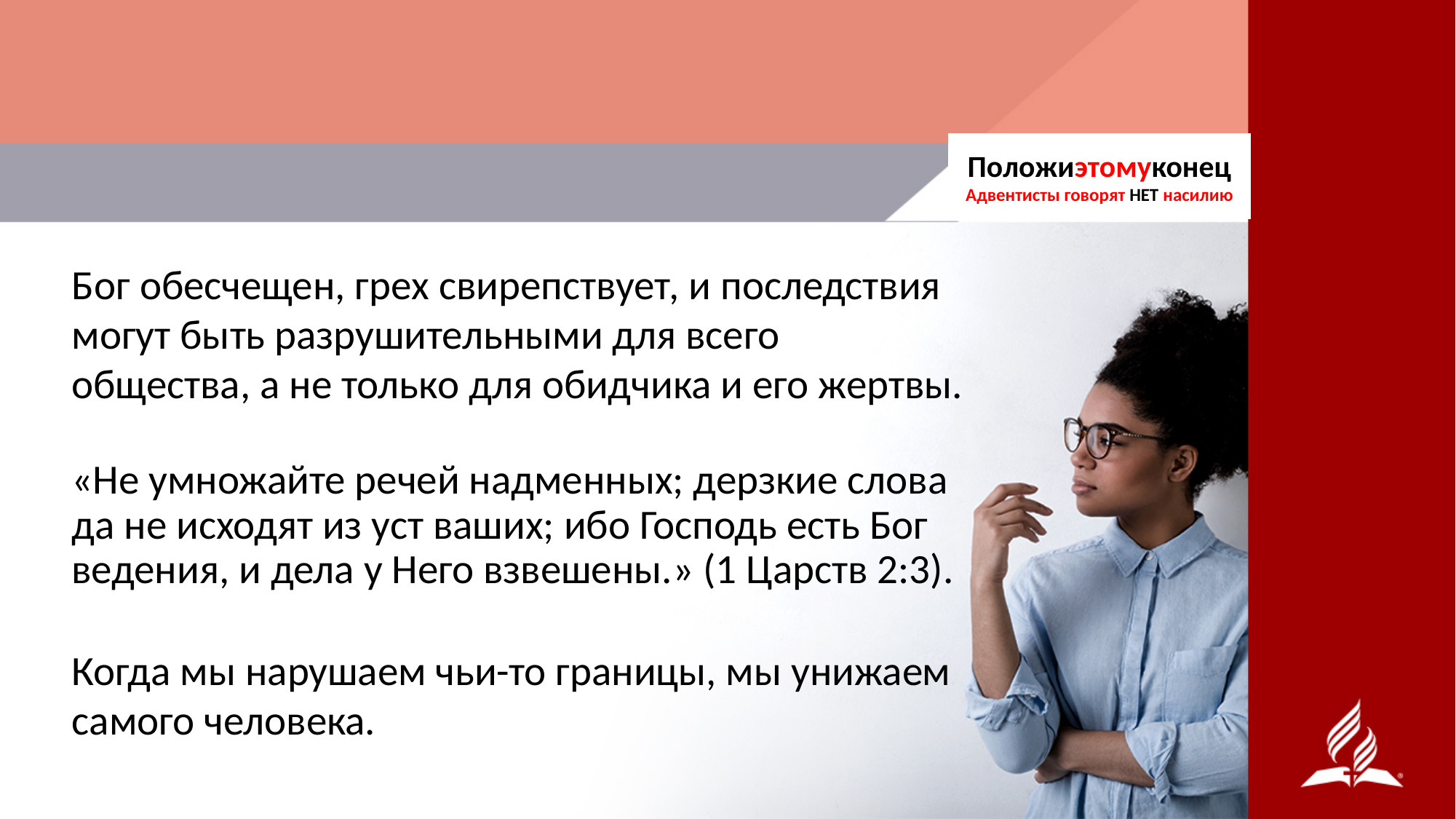

Положиэтомуконец
Адвентисты говорят НЕТ насилию
Бог обесчещен, грех свирепствует, и последствия могут быть разрушительными для всего общества, а не только для обидчика и его жертвы.

«Не умножайте речей надменных; дерзкие слова да не исходят из уст ваших; ибо Господь есть Бог ведения, и дела у Него взвешены.» (1 Царств 2:3).

Когда мы нарушаем чьи-то границы, мы унижаем самого человека.